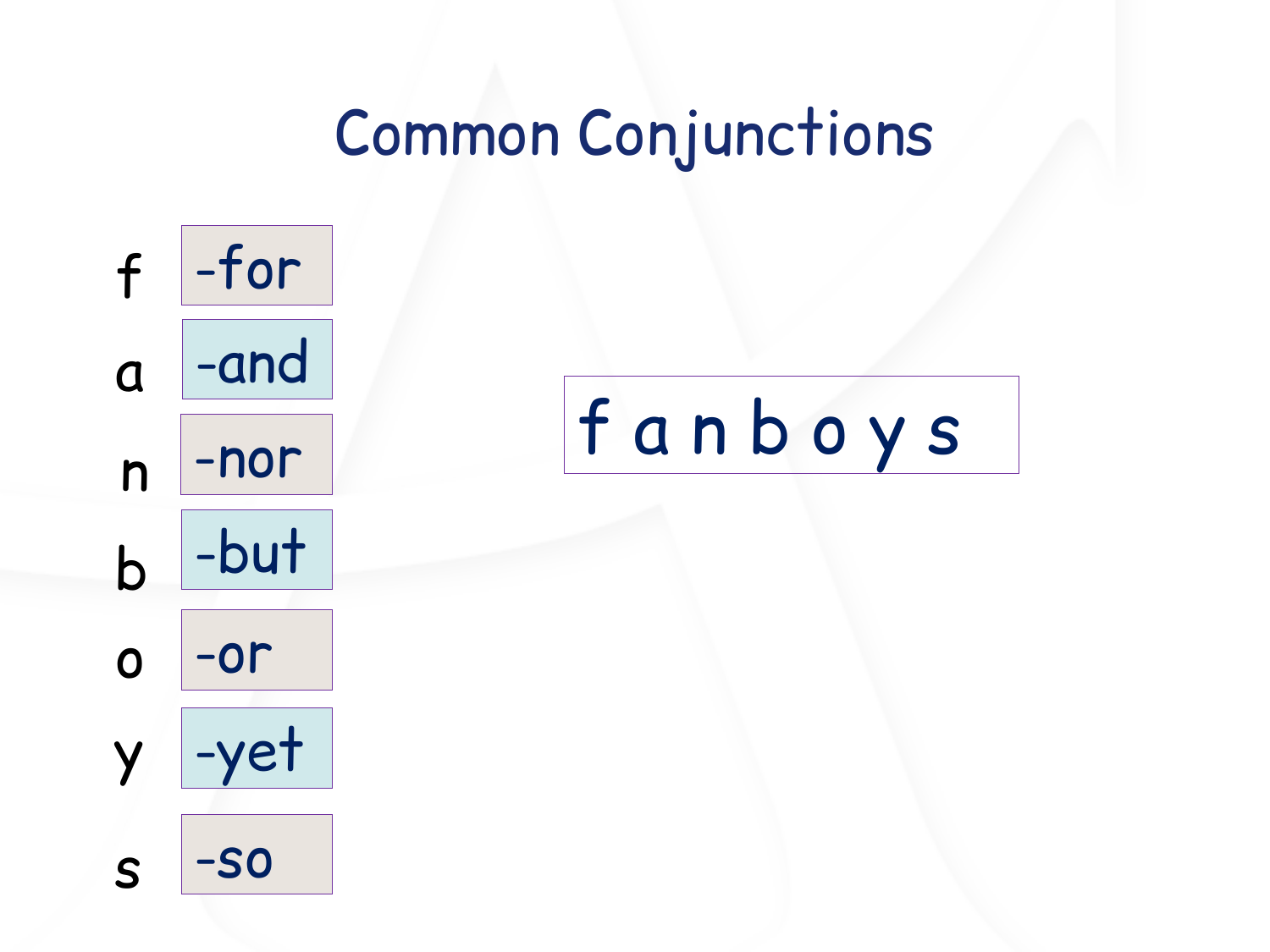

Common Conjunctions

f
-for
a
-and
f a n b o y s
n
-nor
b
-but
o
-or
y
-yet
s
-so